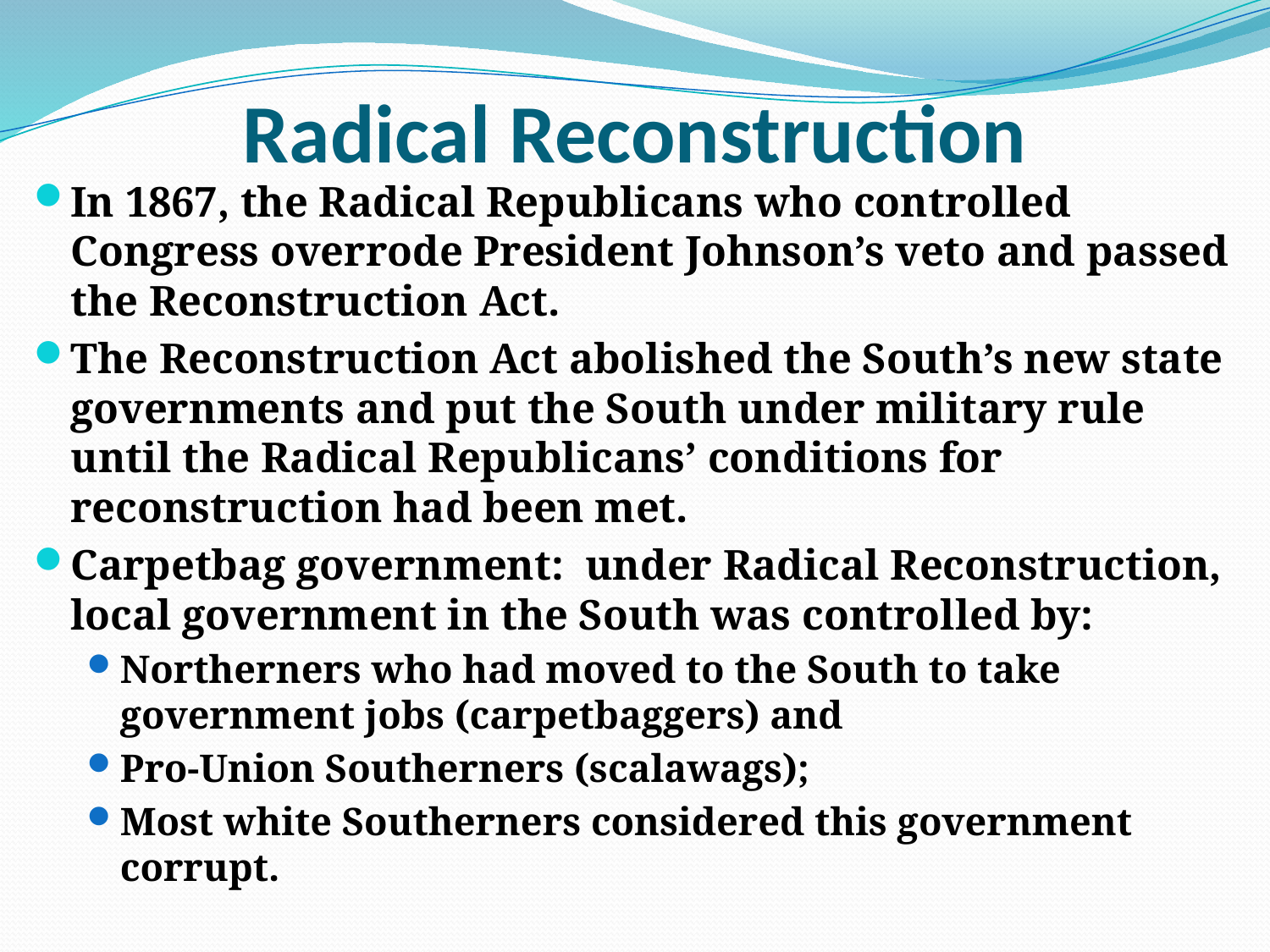

# Radical Reconstruction
In 1867, the Radical Republicans who controlled Congress overrode President Johnson’s veto and passed the Reconstruction Act.
The Reconstruction Act abolished the South’s new state governments and put the South under military rule until the Radical Republicans’ conditions for reconstruction had been met.
Carpetbag government:  under Radical Reconstruction, local government in the South was controlled by:
Northerners who had moved to the South to take government jobs (carpetbaggers) and
Pro-Union Southerners (scalawags);
Most white Southerners considered this government corrupt.